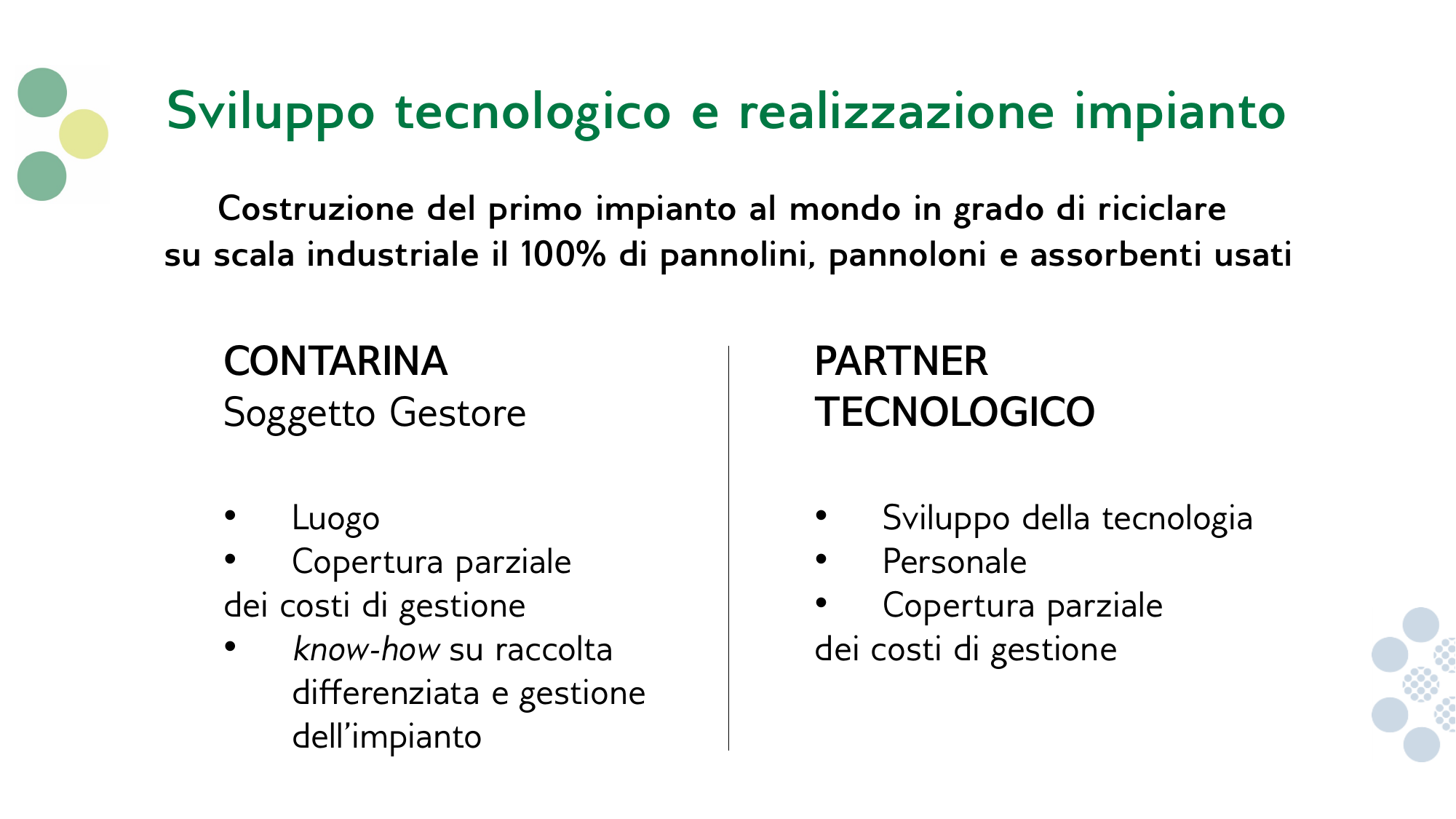

Sviluppo tecnologico e realizzazione impianto
Costruzione del primo impianto al mondo in grado di riciclare
su scala industriale il 100% di pannolini, pannoloni e assorbenti usati

Contarina
Soggetto Gestore

Luogo
Copertura parziale
dei costi di gestione
know-how su raccolta differenziata e gestione dell’impianto
Partner
Tecnologico

Sviluppo della tecnologia
Personale
Copertura parziale
dei costi di gestione